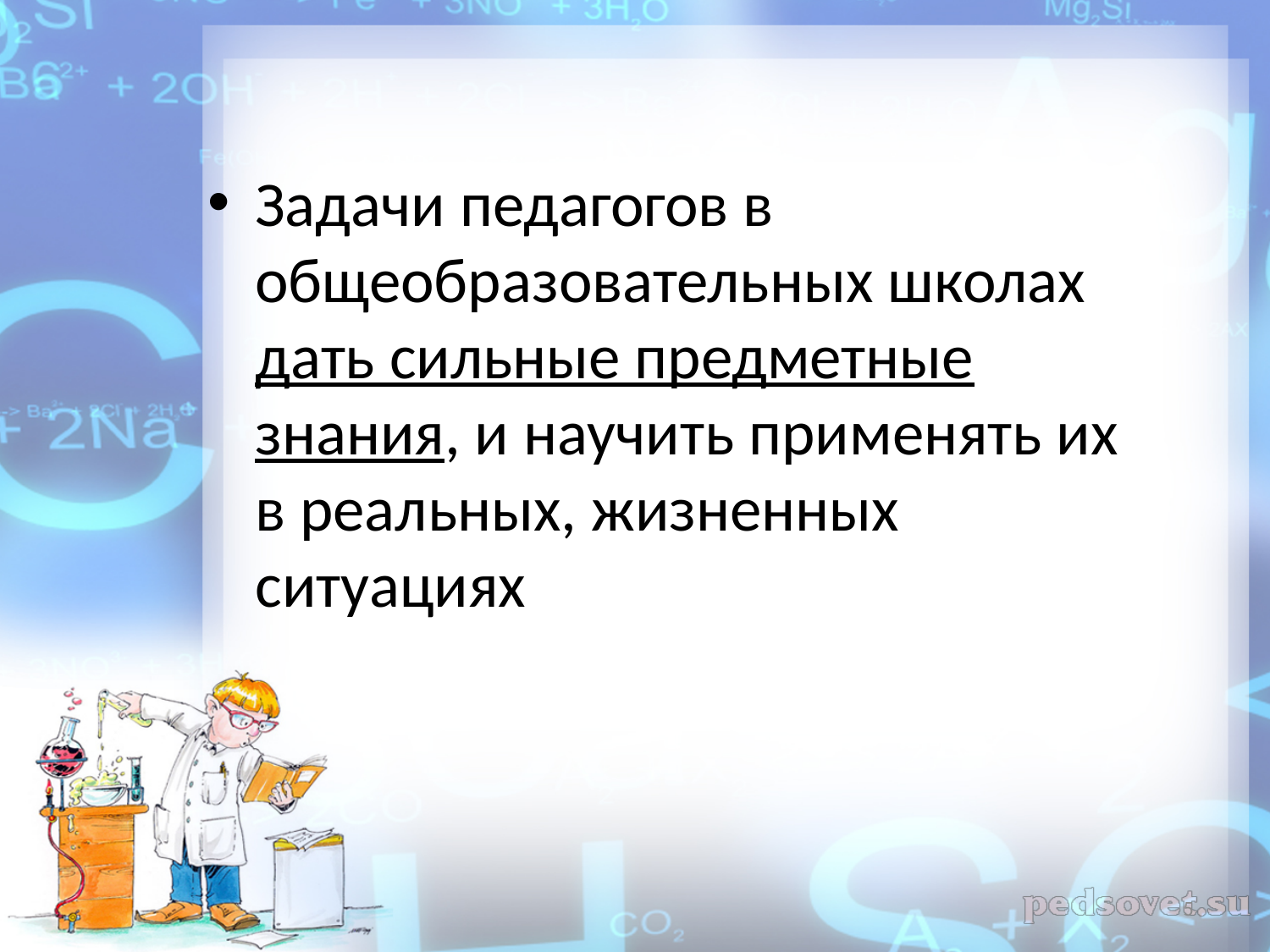

Задачи педагогов в  общеобразовательных школах дать сильные предметные знания, и научить применять их в реальных, жизненных ситуациях
5